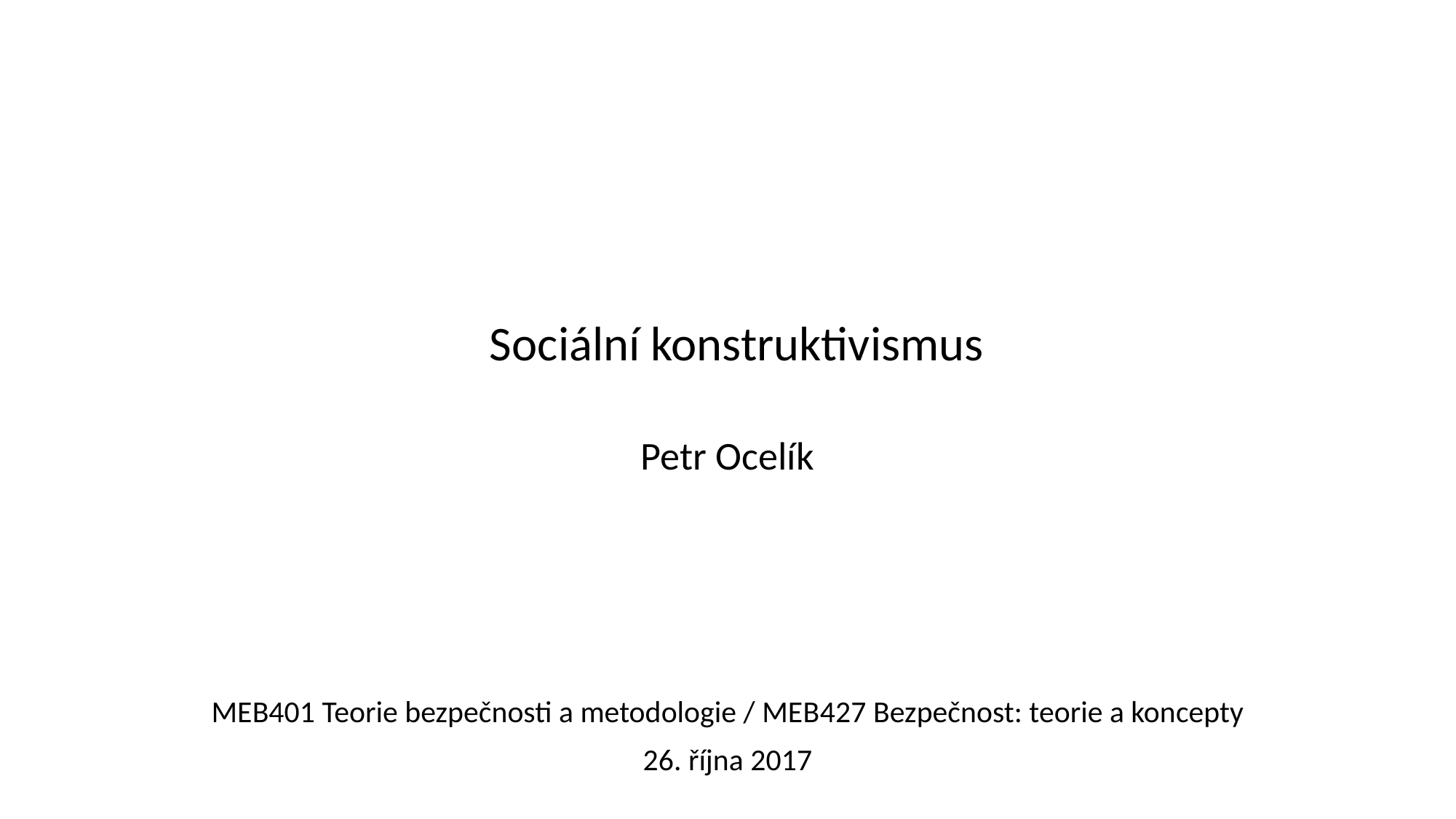

# Sociální konstruktivismus
Petr Ocelík

MEB401 Teorie bezpečnosti a metodologie / MEB427 Bezpečnost: teorie a koncepty
26. října 2017